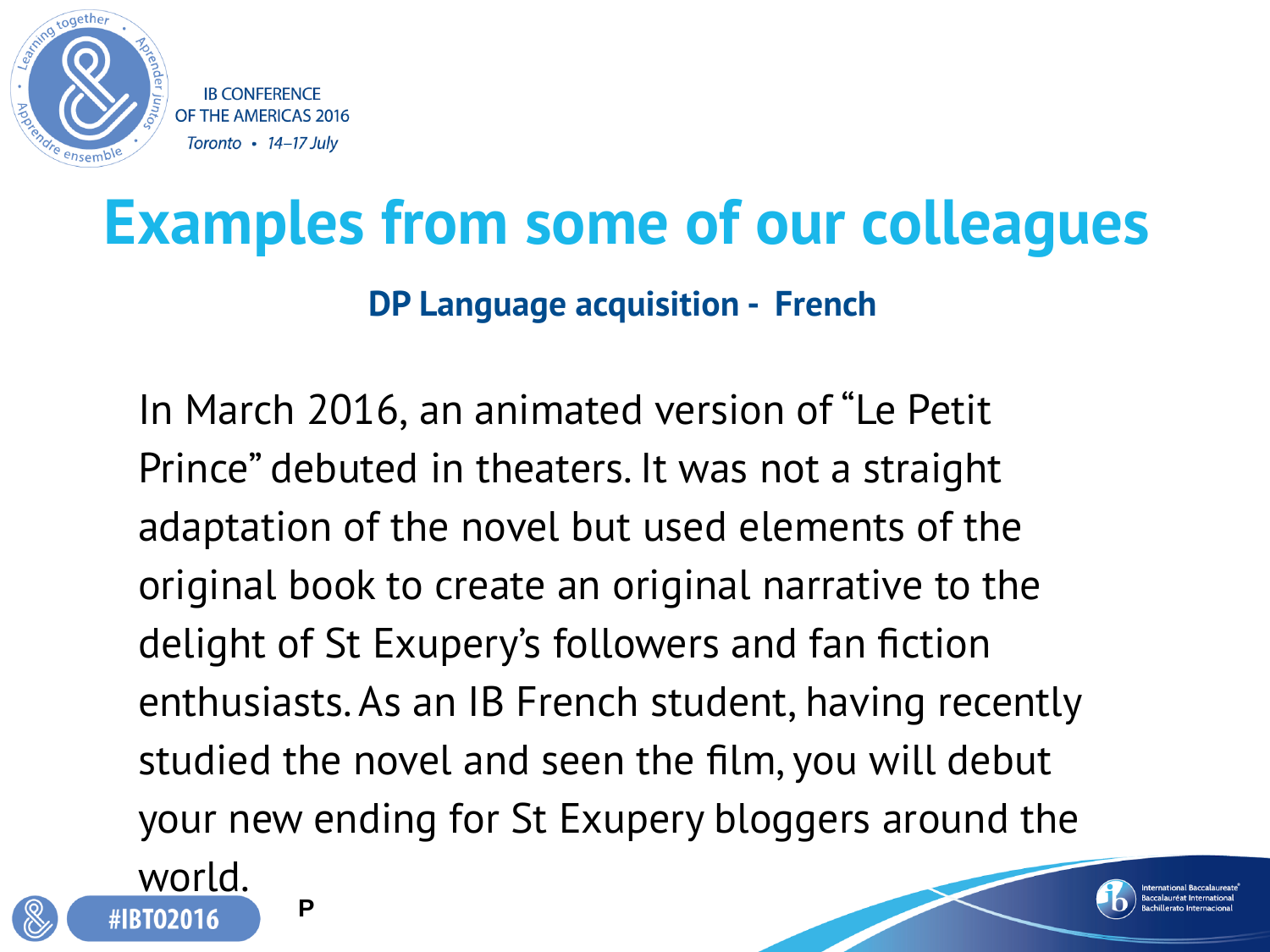

# Examples from some of our colleagues
DP Language acquisition -  French
In March 2016, an animated version of “Le Petit Prince” debuted in theaters. It was not a straight adaptation of the novel but used elements of the original book to create an original narrative to the delight of St Exupery’s followers and fan fiction enthusiasts. As an IB French student, having recently studied the novel and seen the film, you will debut your new ending for St Exupery bloggers around the world.
P